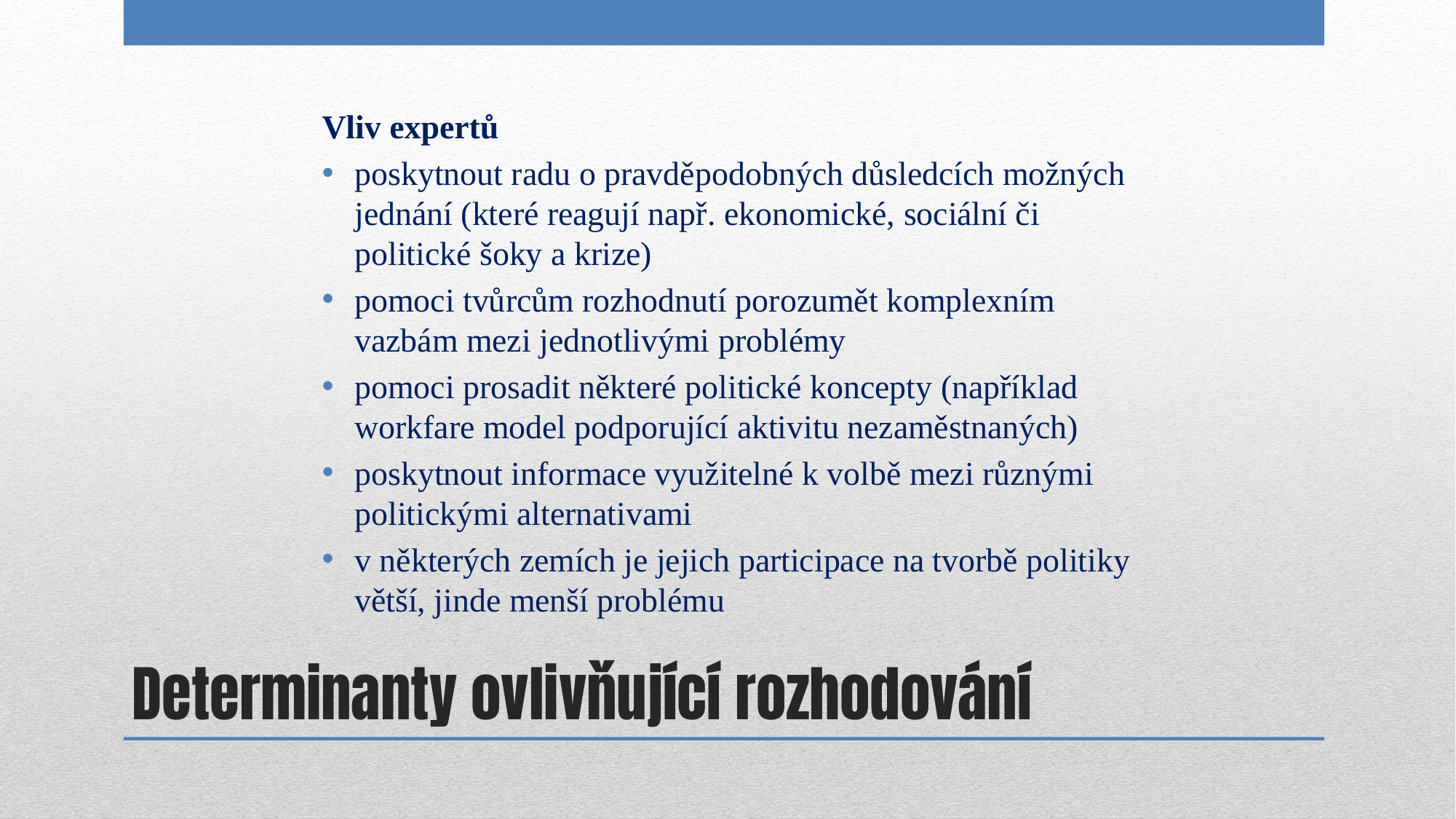

Vliv expertů
poskytnout radu o pravděpodobných důsledcích možných jednání (které reagují např. ekonomické, sociální či politické šoky a krize)
pomoci tvůrcům rozhodnutí porozumět komplexním vazbám mezi jednotlivými problémy
pomoci prosadit některé politické koncepty (například workfare model podporující aktivitu nezaměstnaných)
poskytnout informace využitelné k volbě mezi různými politickými alternativami
v některých zemích je jejich participace na tvorbě politiky větší, jinde menší problému
# Determinanty ovlivňující rozhodování